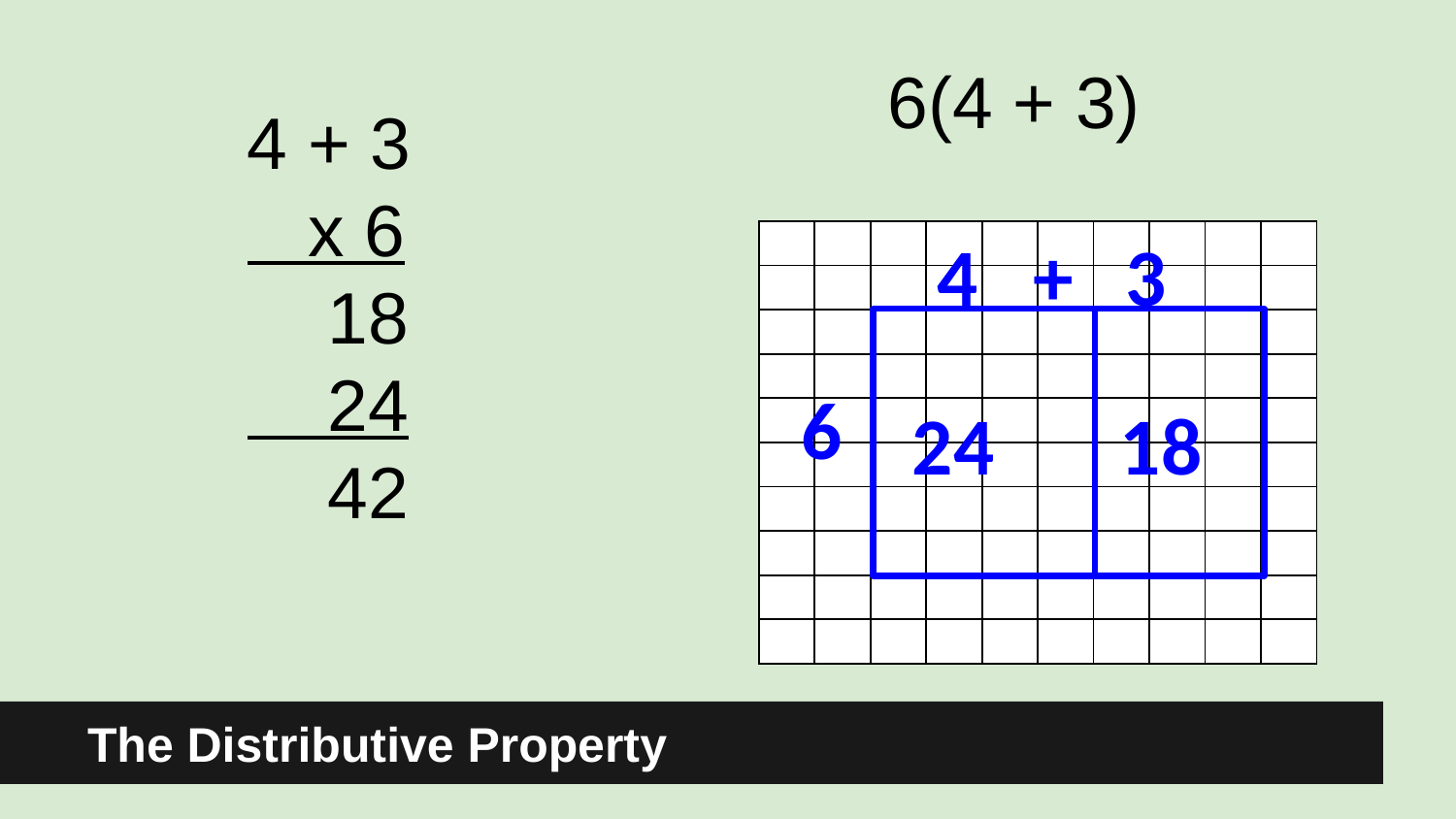

6(4 + 3)
4 + 3
   x 6
    18
    24
    42
|  |  |  |  |  |  |  |  |  |  |
| --- | --- | --- | --- | --- | --- | --- | --- | --- | --- |
|  |  |  |  |  |  |  |  |  |  |
|  |  |  |  |  |  |  |  |  |  |
|  |  |  |  |  |  |  |  |  |  |
|  |  |  |  |  |  |  |  |  |  |
|  |  |  |  |  |  |  |  |  |  |
|  |  |  |  |  |  |  |  |  |  |
|  |  |  |  |  |  |  |  |  |  |
|  |  |  |  |  |  |  |  |  |  |
|  |  |  |  |  |  |  |  |  |  |
4   +
3

18
24
6

The Distributive Property